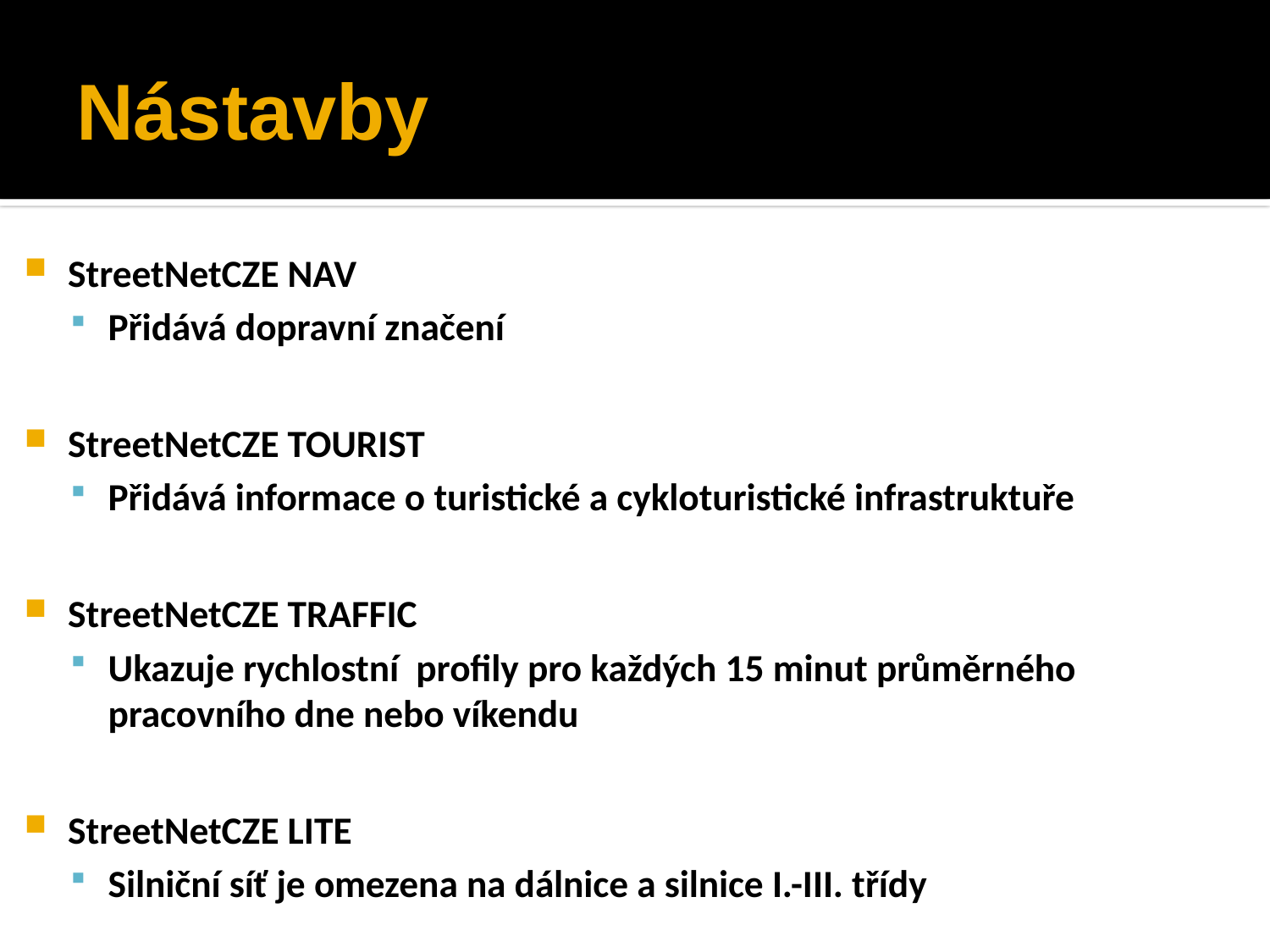

# Nástavby
StreetNetCZE NAV
Přidává dopravní značení

StreetNetCZE TOURIST
Přidává informace o turistické a cykloturistické infrastruktuře

StreetNetCZE TRAFFIC
Ukazuje rychlostní  profily pro každých 15 minut průměrného pracovního dne nebo víkendu

StreetNetCZE LITE
Silniční síť je omezena na dálnice a silnice I.-III. třídy